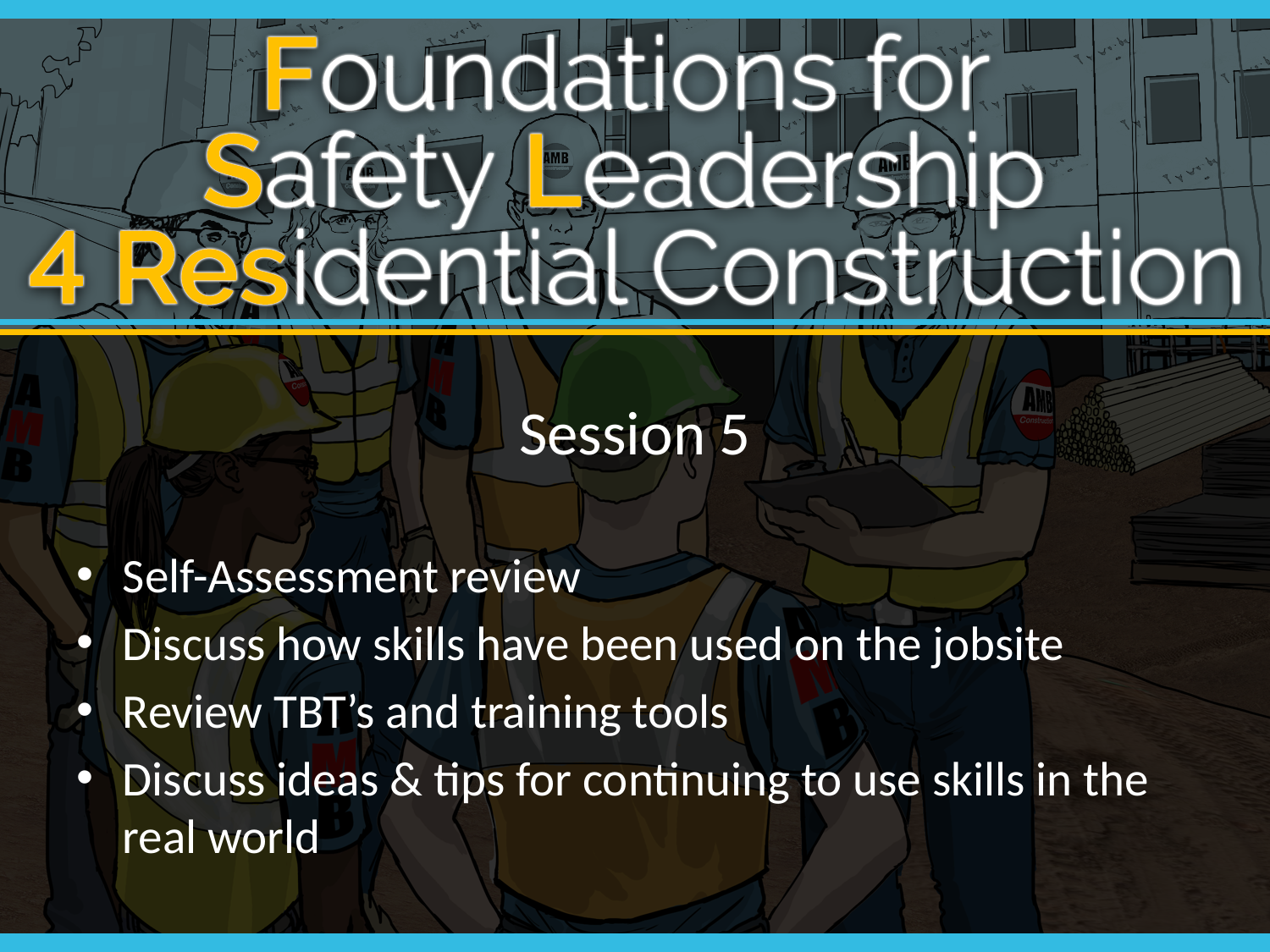

Session 5
Self-Assessment review
Discuss how skills have been used on the jobsite
Review TBT’s and training tools
Discuss ideas & tips for continuing to use skills in the real world